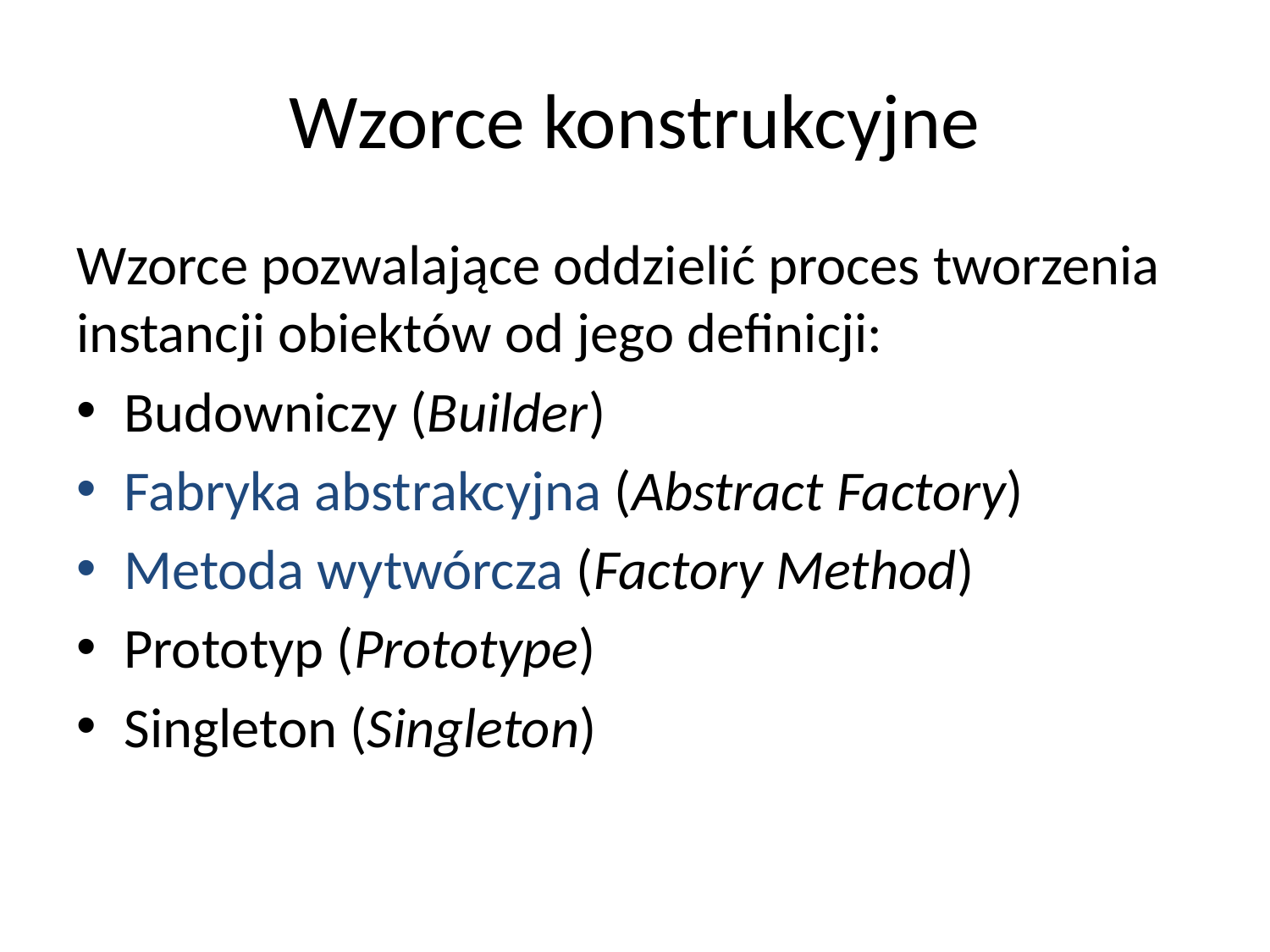

# Wzorce konstrukcyjne
Wzorce pozwalające oddzielić proces tworzenia instancji obiektów od jego definicji:
Budowniczy (Builder)
Fabryka abstrakcyjna (Abstract Factory)
Metoda wytwórcza (Factory Method)
Prototyp (Prototype)
Singleton (Singleton)